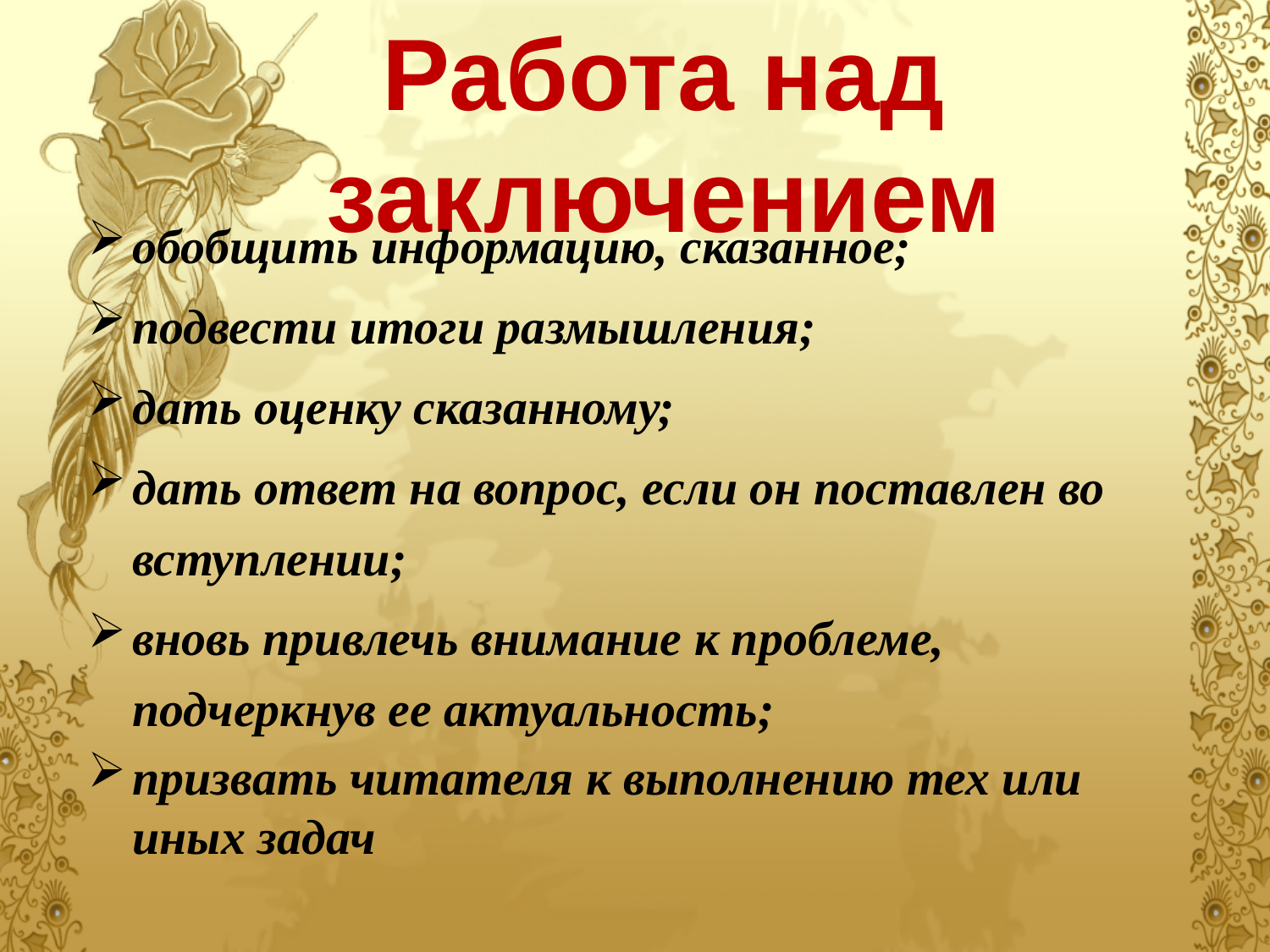

# Работа над заключением
обобщить информацию, сказанное;
подвести итоги размышления;
дать оценку сказанному;
дать ответ на вопрос, если он поставлен во вступлении;
вновь привлечь внимание к проблеме, подчеркнув ее актуальность;
призвать читателя к выполнению тех или иных задач